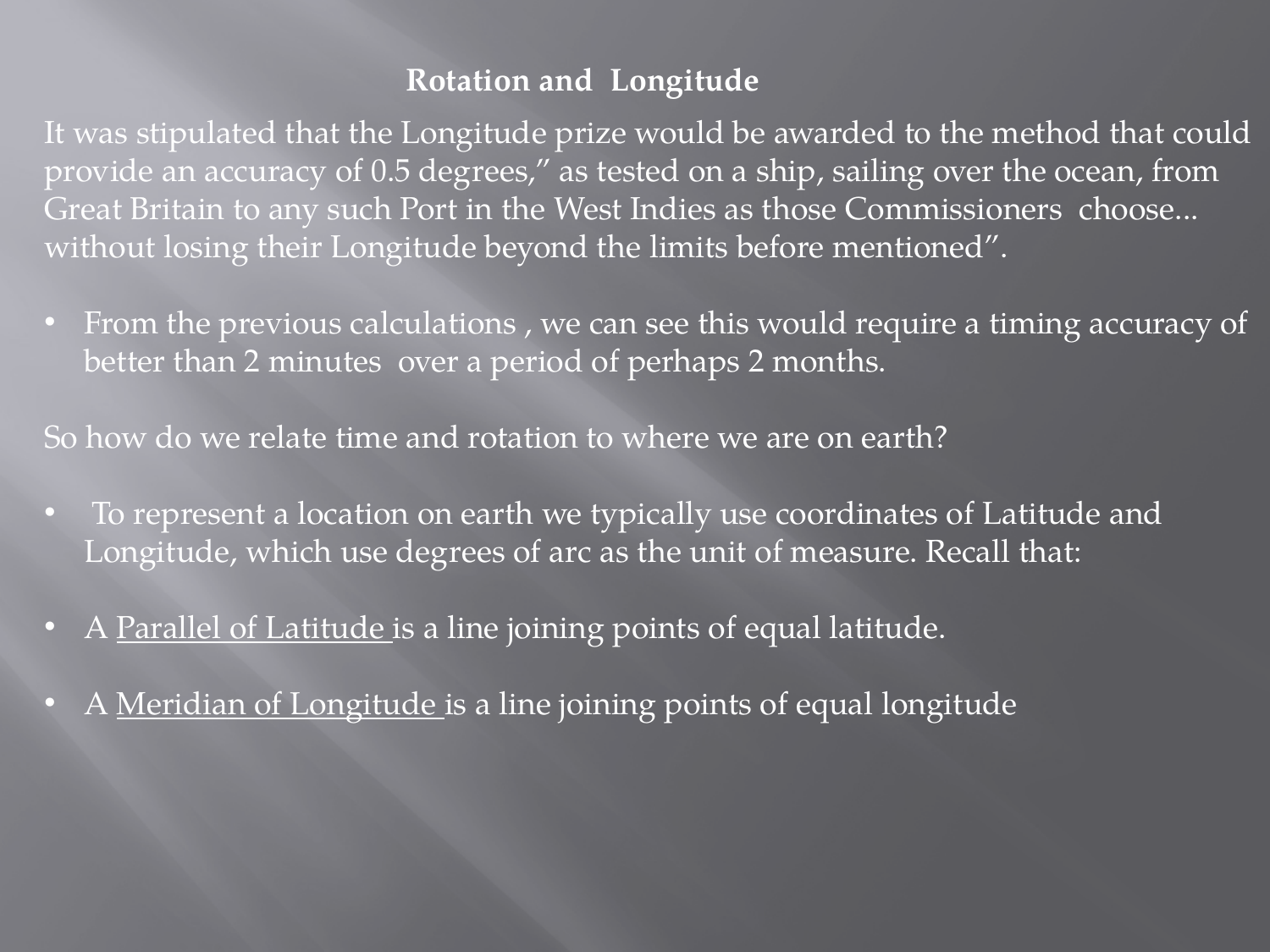

Rotation and  Longitude
It was stipulated that the Longitude prize would be awarded to the method that could provide an accuracy of 0.5 degrees,” as tested on a ship, sailing over the ocean, from Great Britain to any such Port in the West Indies as those Commissioners  choose... without losing their Longitude beyond the limits before mentioned”.

From the previous calculations , we can see this would require a timing accuracy of better than 2 minutes  over a period of perhaps 2 months.

So how do we relate time and rotation to where we are on earth?

 To represent a location on earth we typically use coordinates of Latitude and Longitude, which use degrees of arc as the unit of measure. Recall that:

A Parallel of Latitude is a line joining points of equal latitude.

A Meridian of Longitude is a line joining points of equal longitude